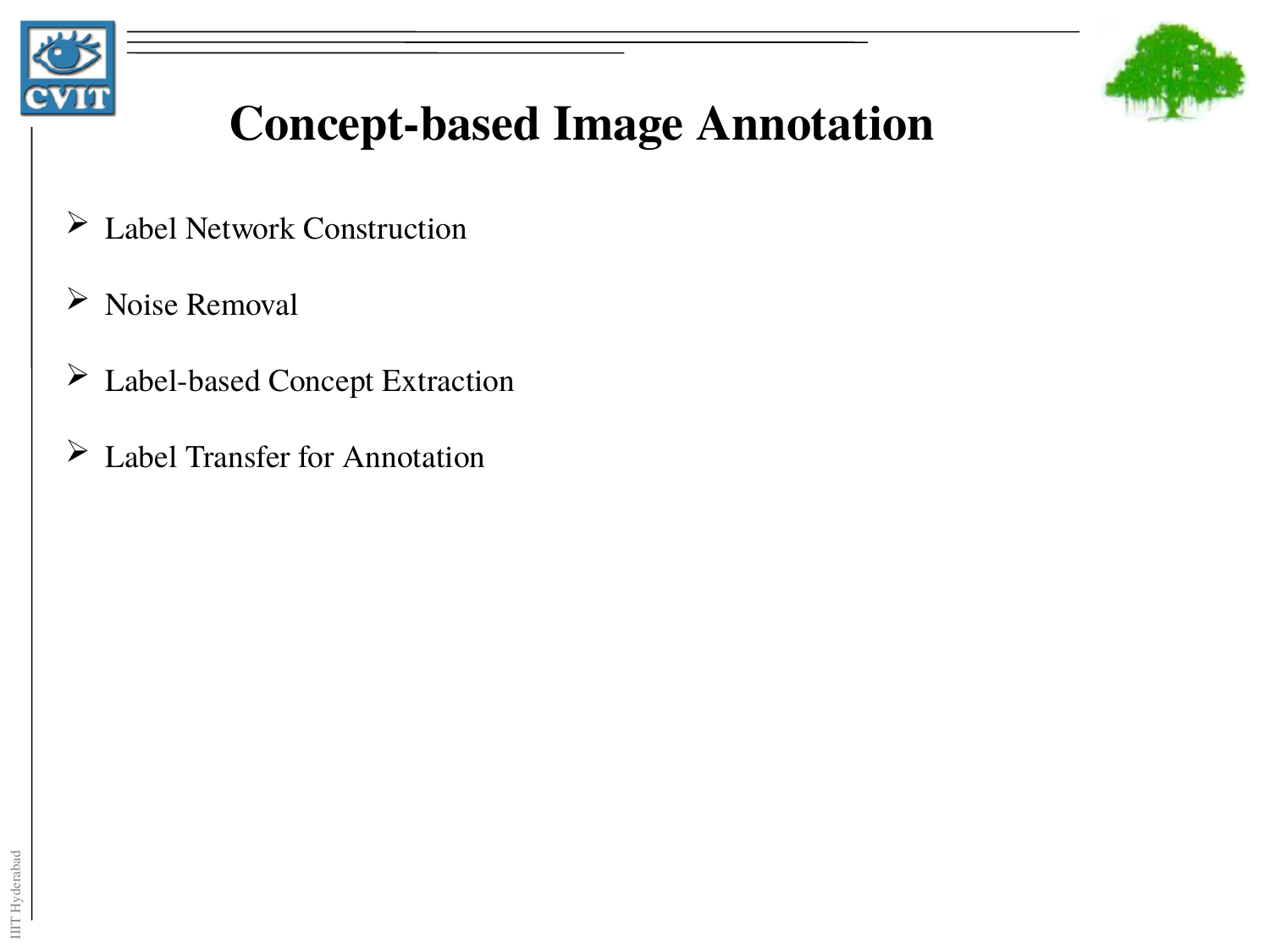

Concept-based Image Annotation
Label Network Construction

Noise Removal

Label-based Concept Extraction

Label Transfer for Annotation